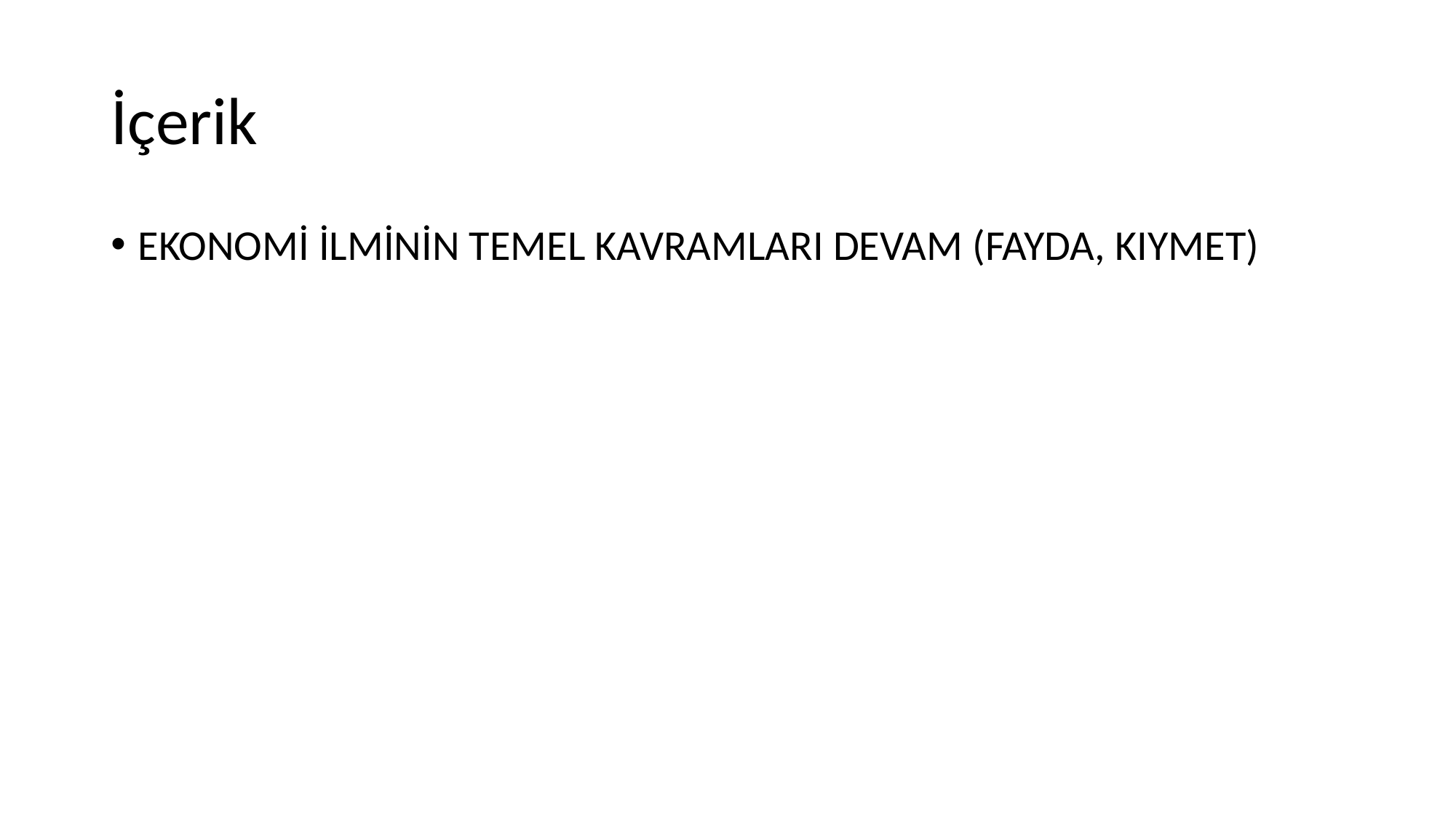

# İçerik
EKONOMİ İLMİNİN TEMEL KAVRAMLARI DEVAM (FAYDA, KIYMET)